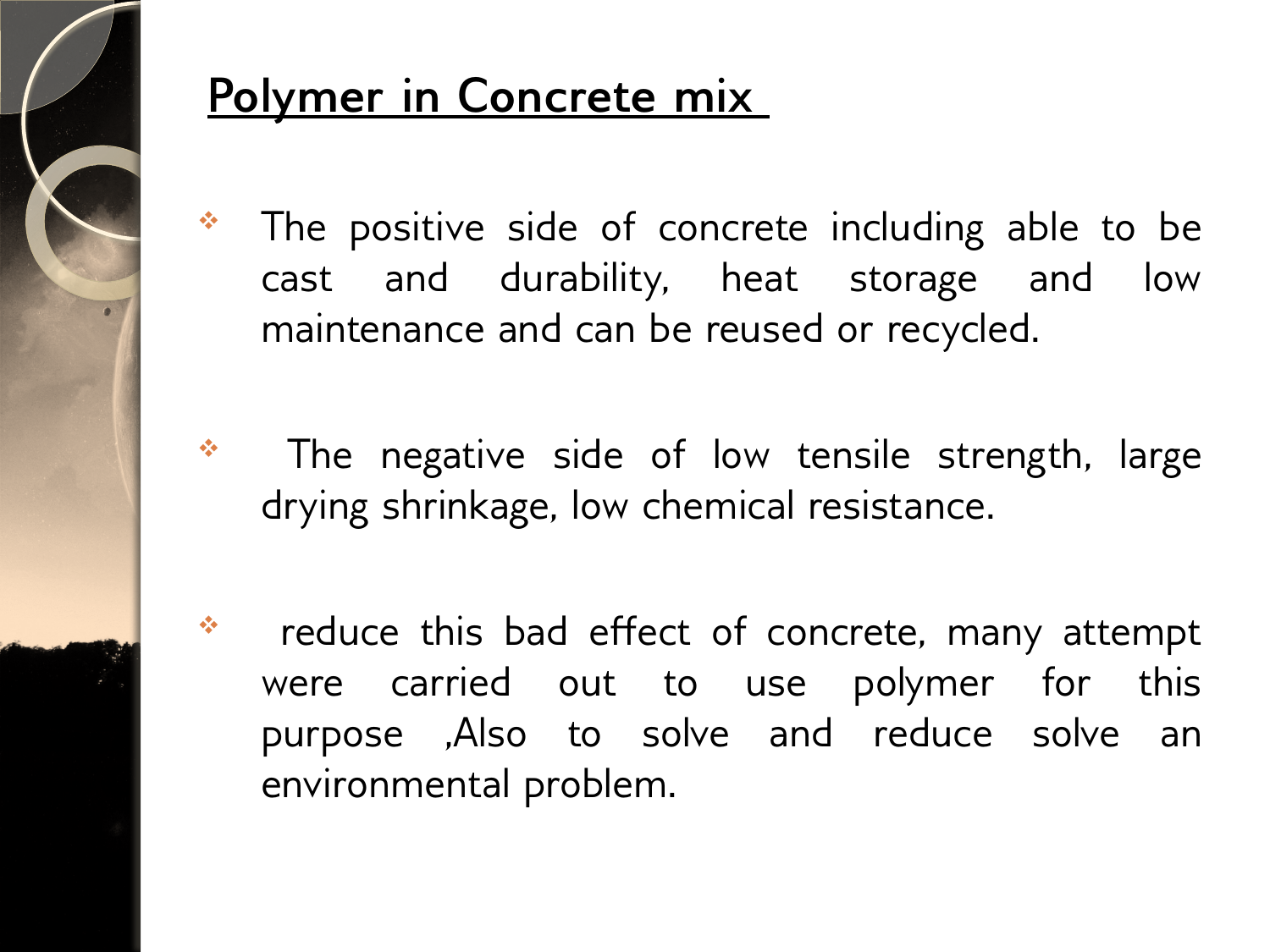

Polymer in Concrete mix

The positive side of concrete including able to be cast and durability, heat storage and low maintenance and can be reused or recycled.

 The negative side of low tensile strength, large drying shrinkage, low chemical resistance.

 reduce this bad effect of concrete, many attempt were carried out to use polymer for this purpose ,Also to solve and reduce solve an environmental problem.